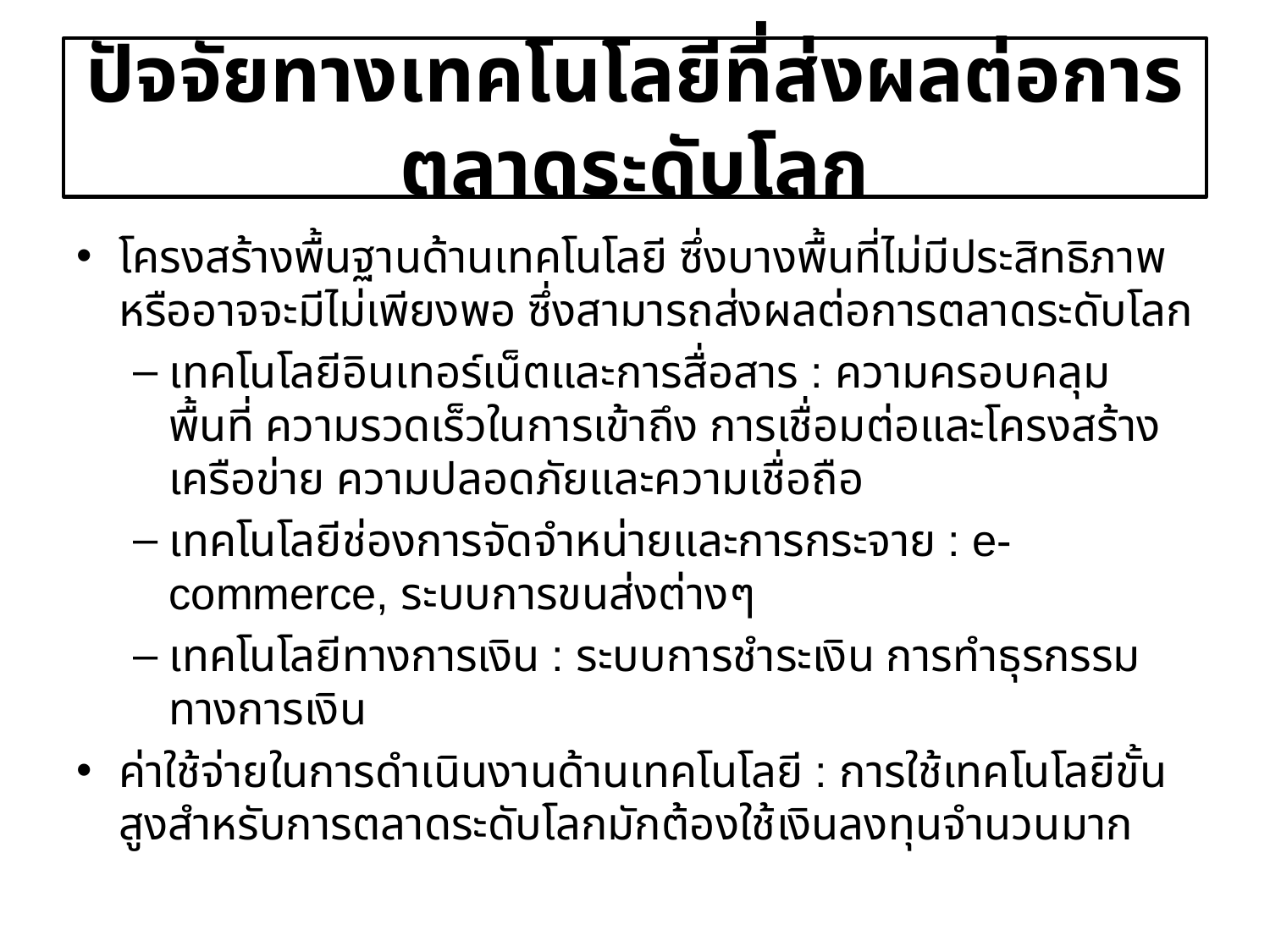

# ปัจจัยทางเทคโนโลยีที่ส่งผลต่อการตลาดระดับโลก
โครงสร้างพื้นฐานด้านเทคโนโลยี ซึ่งบางพื้นที่ไม่มีประสิทธิภาพ หรืออาจจะมีไม่เพียงพอ ซึ่งสามารถส่งผลต่อการตลาดระดับโลก
เทคโนโลยีอินเทอร์เน็ตและการสื่อสาร : ความครอบคลุมพื้นที่ ความรวดเร็วในการเข้าถึง การเชื่อมต่อและโครงสร้างเครือข่าย ความปลอดภัยและความเชื่อถือ
เทคโนโลยีช่องการจัดจำหน่ายและการกระจาย : e-commerce, ระบบการขนส่งต่างๆ
เทคโนโลยีทางการเงิน : ระบบการชำระเงิน การทำธุรกรรมทางการเงิน
ค่าใช้จ่ายในการดำเนินงานด้านเทคโนโลยี : การใช้เทคโนโลยีขั้นสูงสำหรับการตลาดระดับโลกมักต้องใช้เงินลงทุนจำนวนมาก